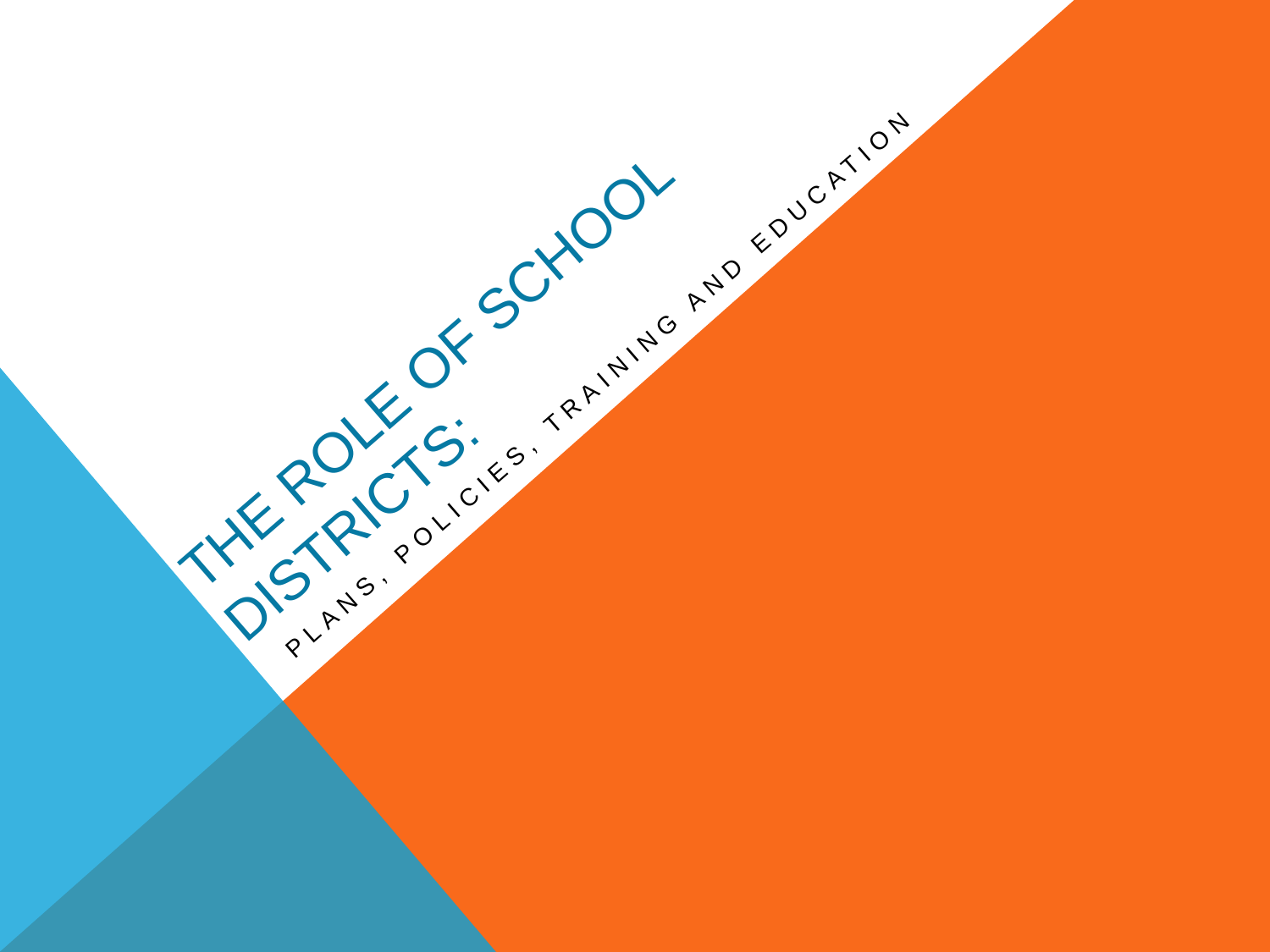

# the role of school districts:
Plans, policies, training and education